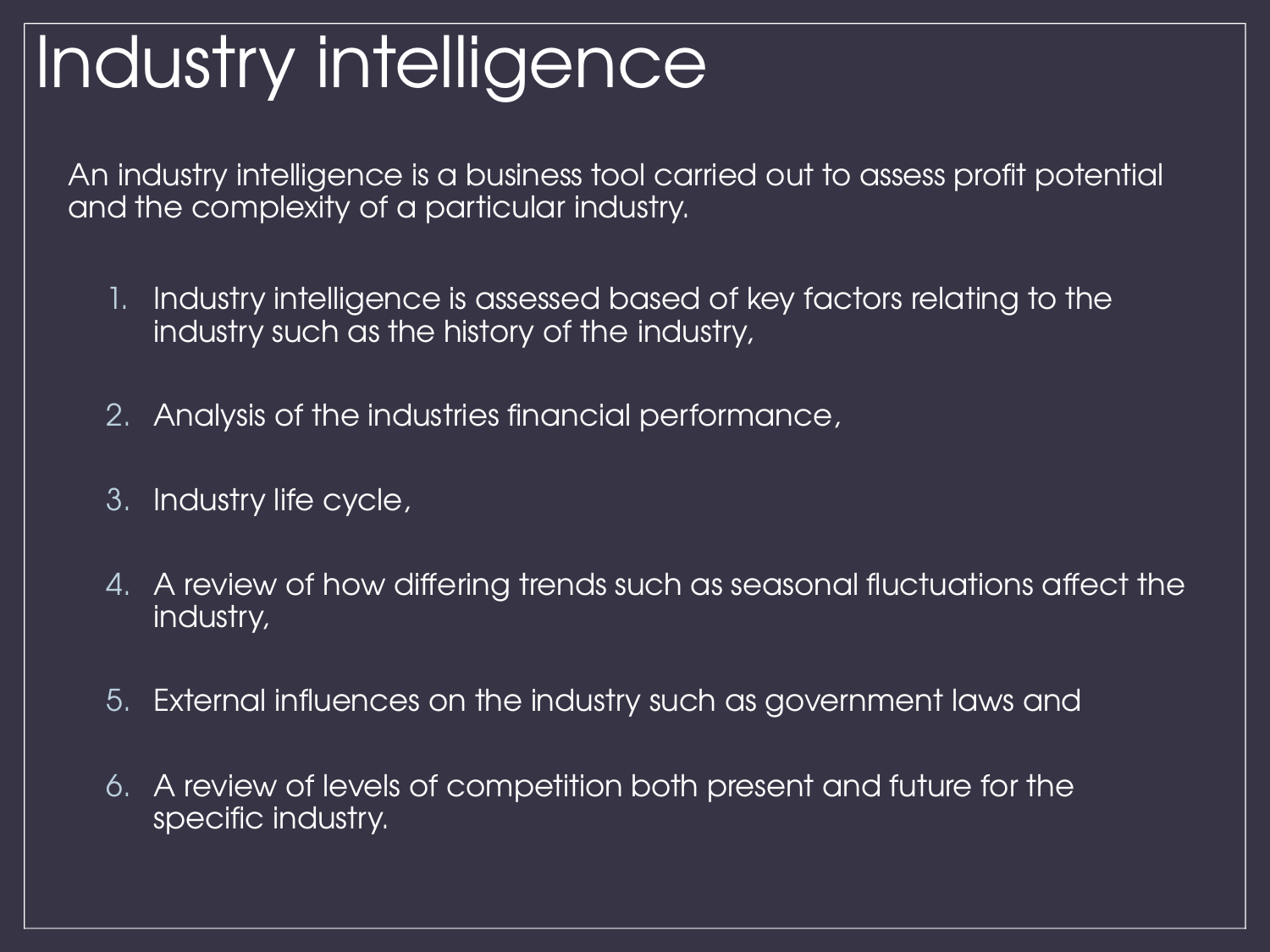

# Industry intelligence

An industry intelligence is a business tool carried out to assess profit potential  and the complexity of a particular industry.

Industry intelligence is assessed based of key factors relating to the  industry such as the history of the industry,

Analysis of the industries financial performance,

Industry life cycle,

A review of how differing trends such as seasonal fluctuations affect the  industry,

External influences on the industry such as government laws and

A review of levels of competition both present and future for the  specific industry.